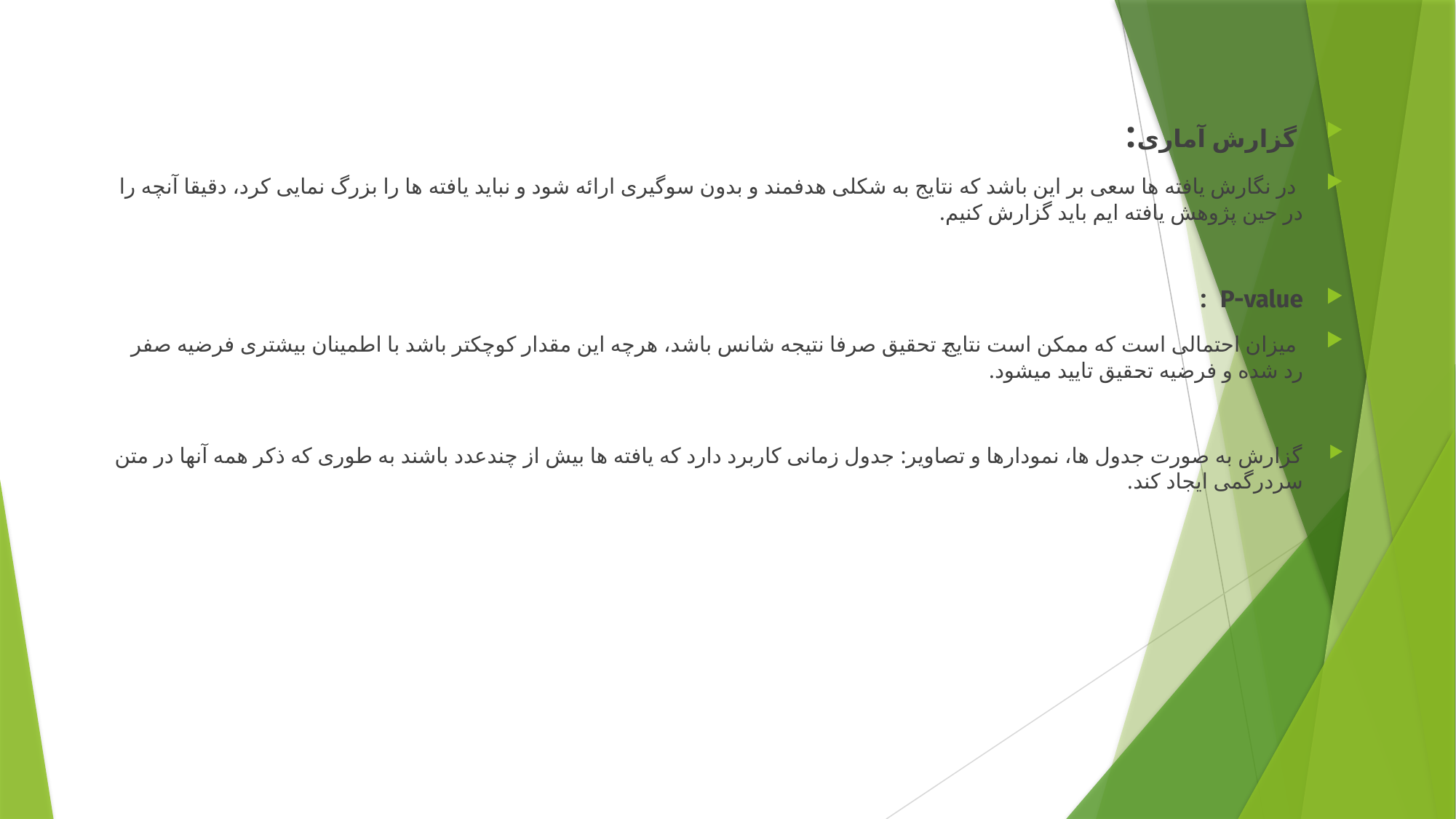

گزارش آماری:
 در نگارش یافته ها سعی بر این باشد که نتایج به شکلی هدفمند و بدون سوگیری ارائه شود و نباید یافته ها را بزرگ نمایی کرد، دقیقا آنچه را در حین پژوهش یافته ایم باید گزارش کنیم.

P-value  :
 میزان احتمالی است که ممکن است نتایج تحقیق صرفا نتیجه شانس باشد، هرچه این مقدار کوچکتر باشد با اطمینان بیشتری فرضیه صفر رد شده و فرضیه تحقیق تایید میشود.

گزارش به صورت جدول ها، نمودارها و تصاویر: جدول زمانی کاربرد دارد که یافته ها بیش از چندعدد باشند به طوری که ذکر همه آنها در متن سردرگمی ایجاد کند.